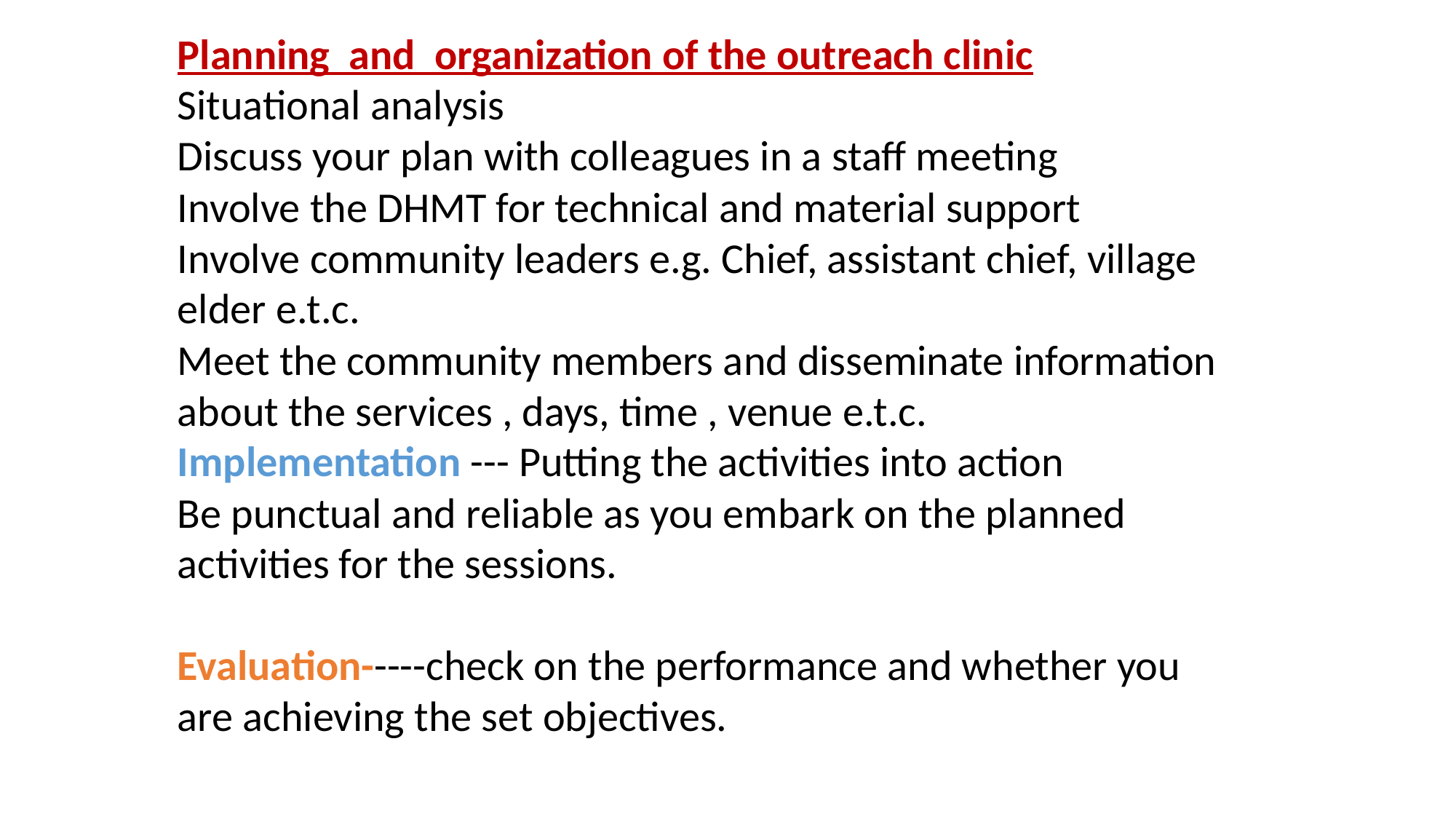

Planning  and  organization of the outreach clinic
Situational analysis
Discuss your plan with colleagues in a staff meeting
Involve the DHMT for technical and material support
Involve community leaders e.g. Chief, assistant chief, village elder e.t.c.
Meet the community members and disseminate information about the services , days, time , venue e.t.c.
Implementation --- Putting the activities into action
Be punctual and reliable as you embark on the planned activities for the sessions.

Evaluation-----check on the performance and whether you are achieving the set objectives.